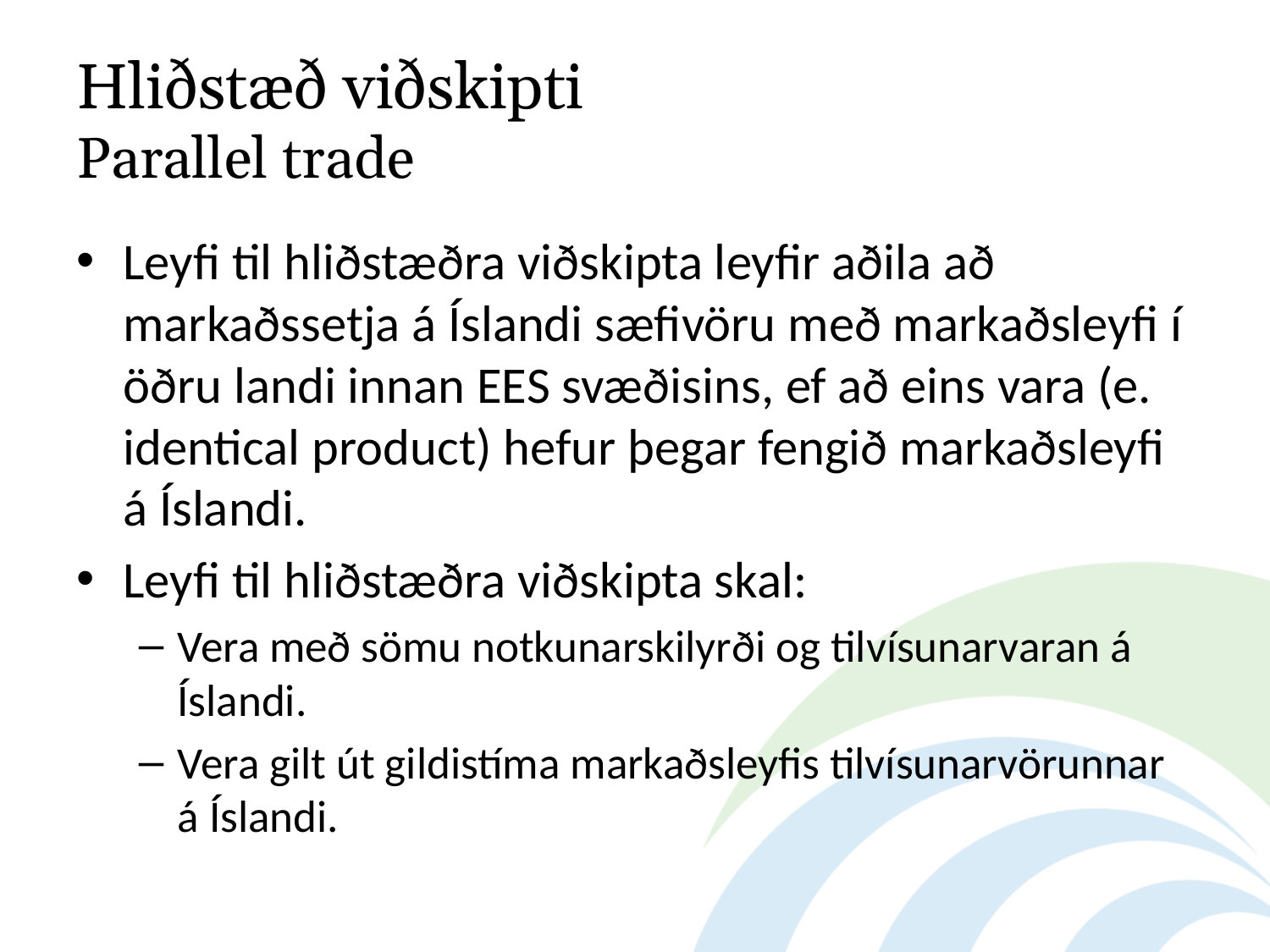

# Hliðstæð viðskipti Parallel trade
Leyfi til hliðstæðra viðskipta leyfir aðila að markaðssetja á Íslandi sæfivöru með markaðsleyfi í öðru landi innan EES svæðisins, ef að eins vara (e. identical product) hefur þegar fengið markaðsleyfi á Íslandi.
Leyfi til hliðstæðra viðskipta skal:
Vera með sömu notkunarskilyrði og tilvísunarvaran á Íslandi.
Vera gilt út gildistíma markaðsleyfis tilvísunarvörunnar á Íslandi.